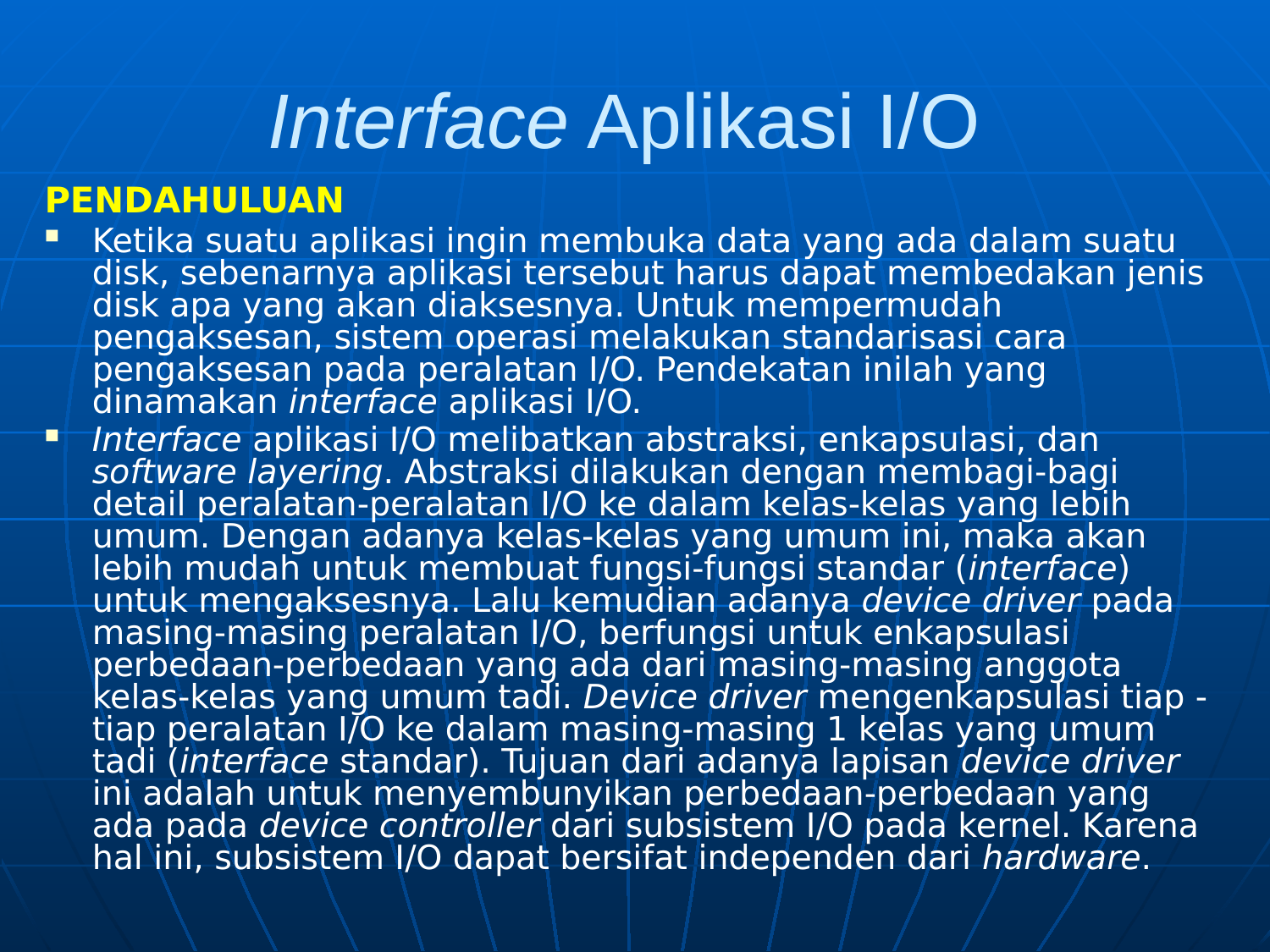

# Interface Aplikasi I/O
PENDAHULUAN
Ketika suatu aplikasi ingin membuka data yang ada dalam suatu disk, sebenarnya aplikasi tersebut harus dapat membedakan jenis disk apa yang akan diaksesnya. Untuk mempermudah pengaksesan, sistem operasi melakukan standarisasi cara pengaksesan pada peralatan I/O. Pendekatan inilah yang dinamakan interface aplikasi I/O.
Interface aplikasi I/O melibatkan abstraksi, enkapsulasi, dan software layering. Abstraksi dilakukan dengan membagi-bagi detail peralatan-peralatan I/O ke dalam kelas-kelas yang lebih umum. Dengan adanya kelas-kelas yang umum ini, maka akan lebih mudah untuk membuat fungsi-fungsi standar (interface) untuk mengaksesnya. Lalu kemudian adanya device driver pada masing-masing peralatan I/O, berfungsi untuk enkapsulasi perbedaan-perbedaan yang ada dari masing-masing anggota kelas-kelas yang umum tadi. Device driver mengenkapsulasi tiap -tiap peralatan I/O ke dalam masing-masing 1 kelas yang umum tadi (interface standar). Tujuan dari adanya lapisan device driver ini adalah untuk menyembunyikan perbedaan-perbedaan yang ada pada device controller dari subsistem I/O pada kernel. Karena hal ini, subsistem I/O dapat bersifat independen dari hardware.